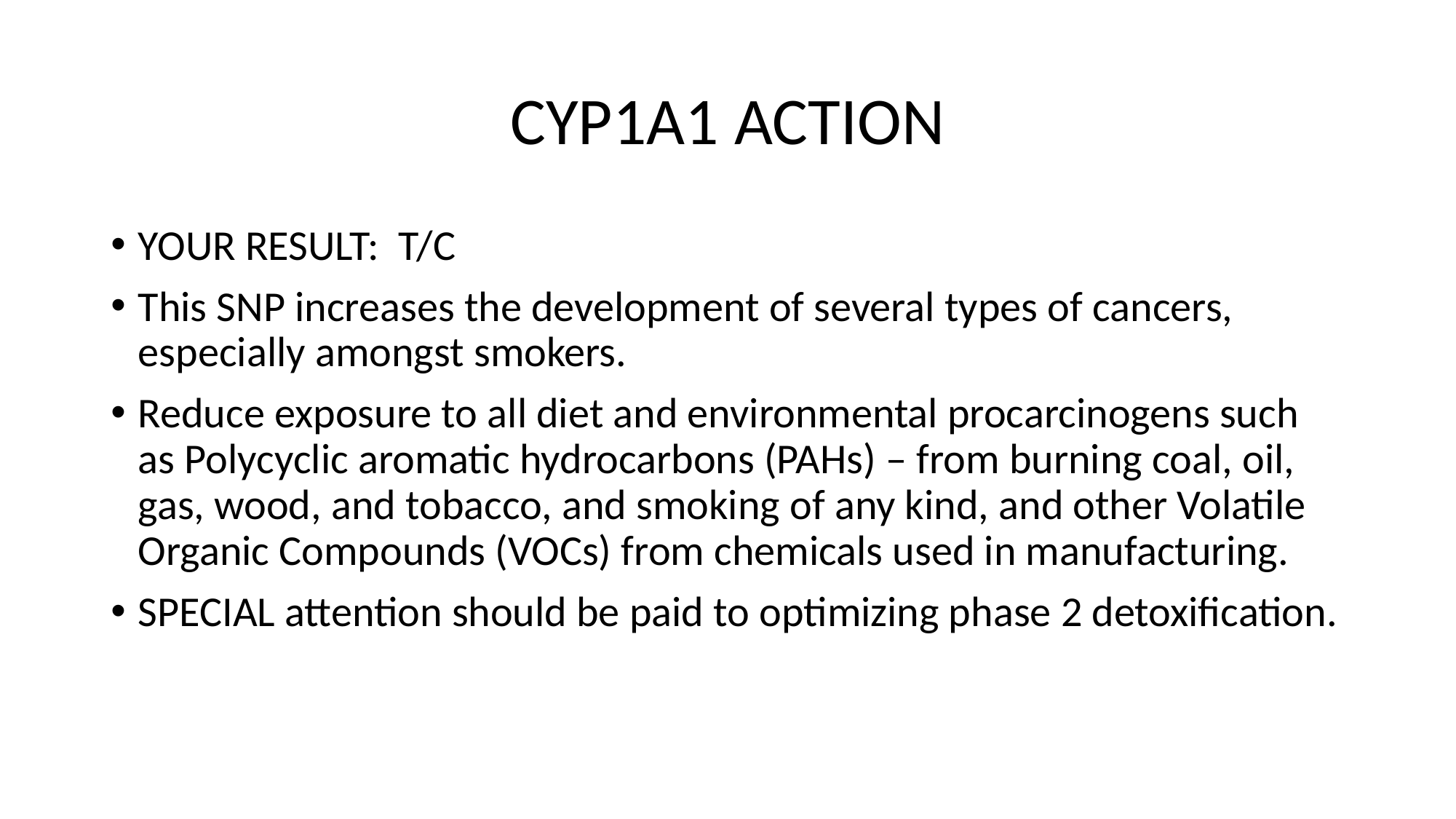

# CYP1A1 ACTION
YOUR RESULT:  T/C
This SNP increases the development of several types of cancers, especially amongst smokers.
Reduce exposure to all diet and environmental procarcinogens such as Polycyclic aromatic hydrocarbons (PAHs) – from burning coal, oil, gas, wood, and tobacco, and smoking of any kind, and other Volatile Organic Compounds (VOCs) from chemicals used in manufacturing.
SPECIAL attention should be paid to optimizing phase 2 detoxification.